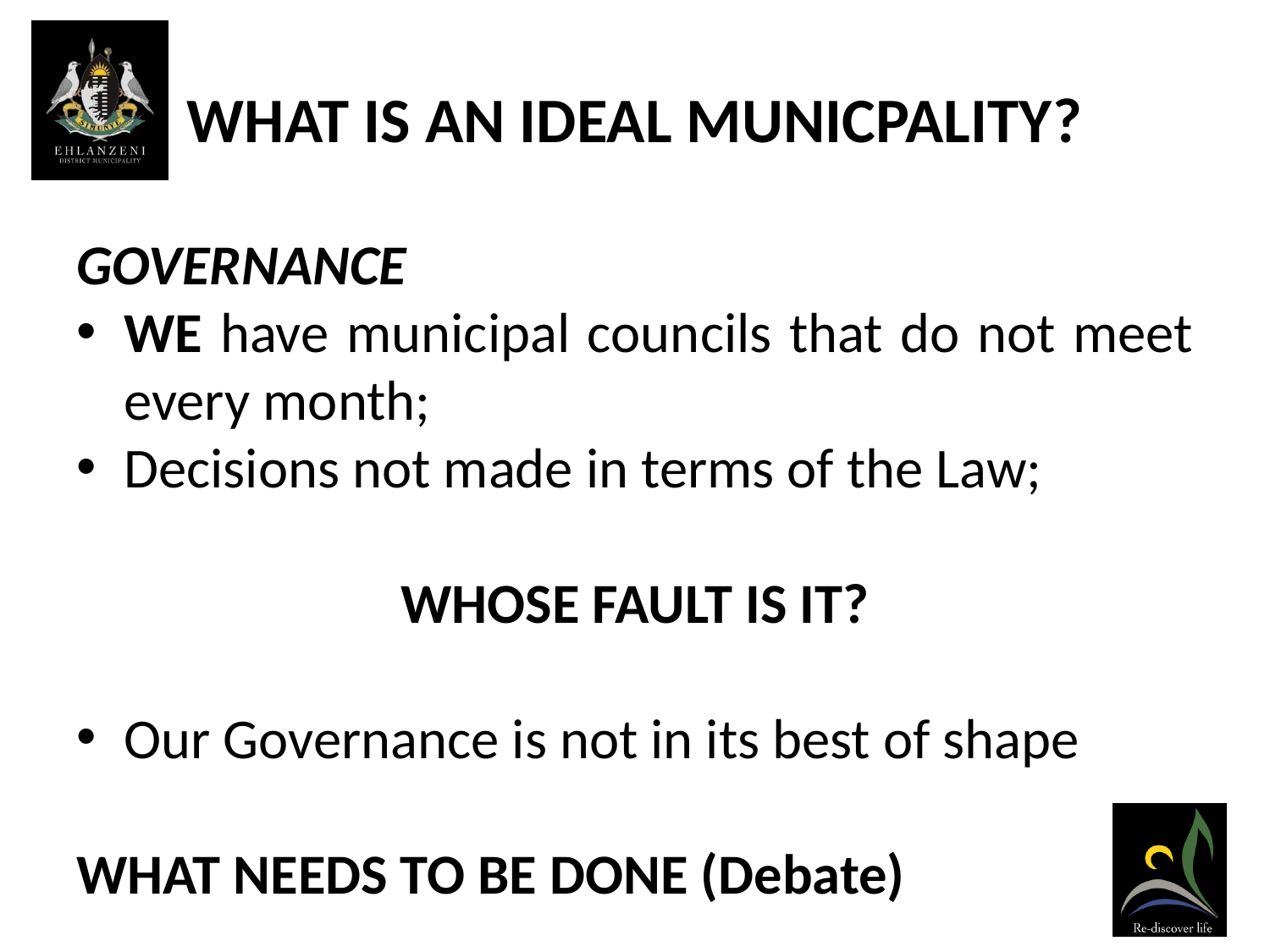

# WHAT IS AN IDEAL MUNICPALITY?
GOVERNANCE
WE have municipal councils that do not meet every month;
Decisions not made in terms of the Law;

WHOSE FAULT IS IT?

Our Governance is not in its best of shape

WHAT NEEDS TO BE DONE (Debate)